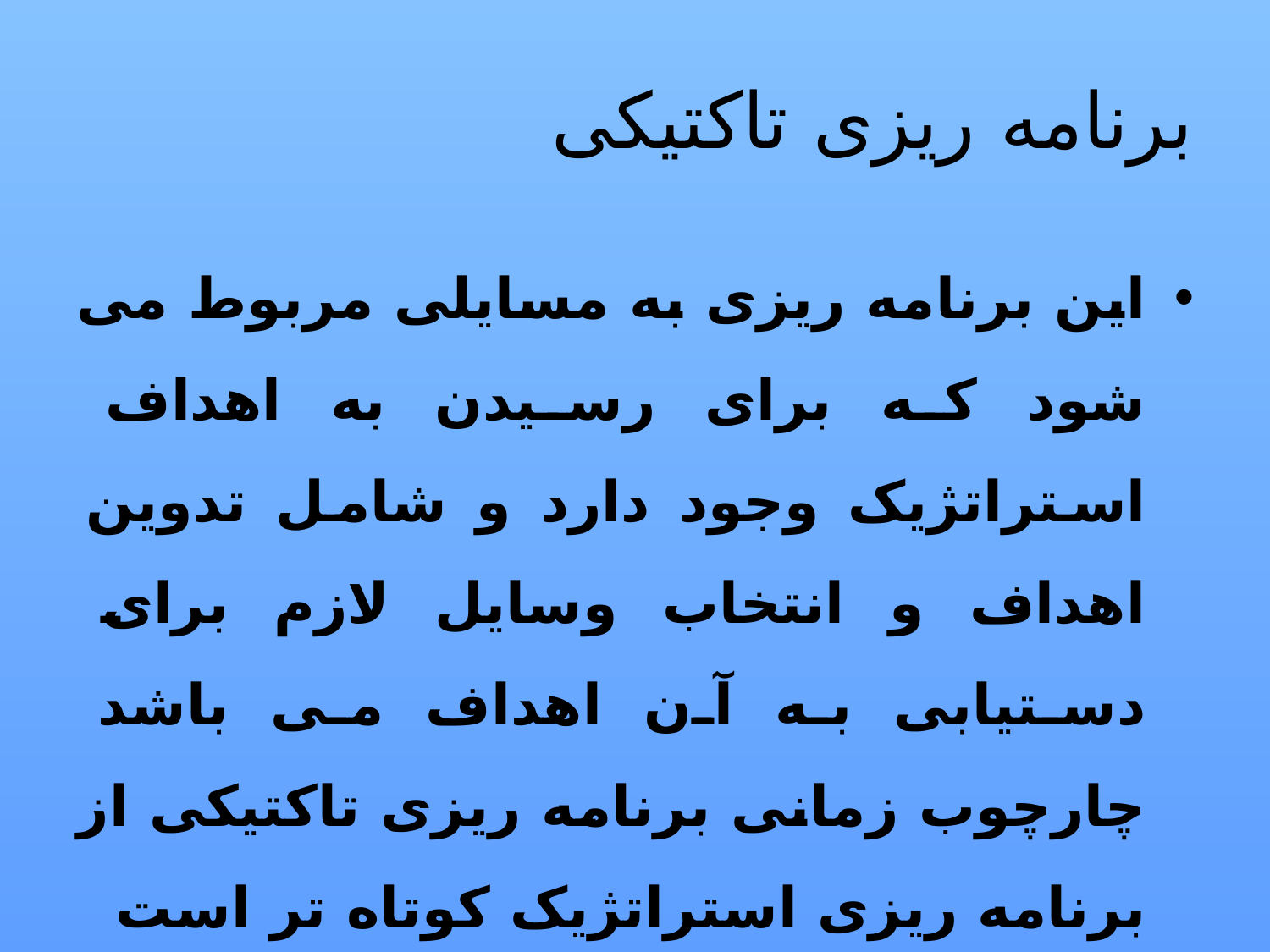

# برنامه ریزی تاکتیکی
این برنامه ریزی به مسایلی مربوط می شود که برای رسیدن به اهداف استراتژیک وجود دارد و شامل تدوین اهداف و انتخاب وسایل لازم برای دستیابی به آن اهداف می باشد چارچوب زمانی برنامه ریزی تاکتیکی از برنامه ریزی استراتژیک کوتاه تر است